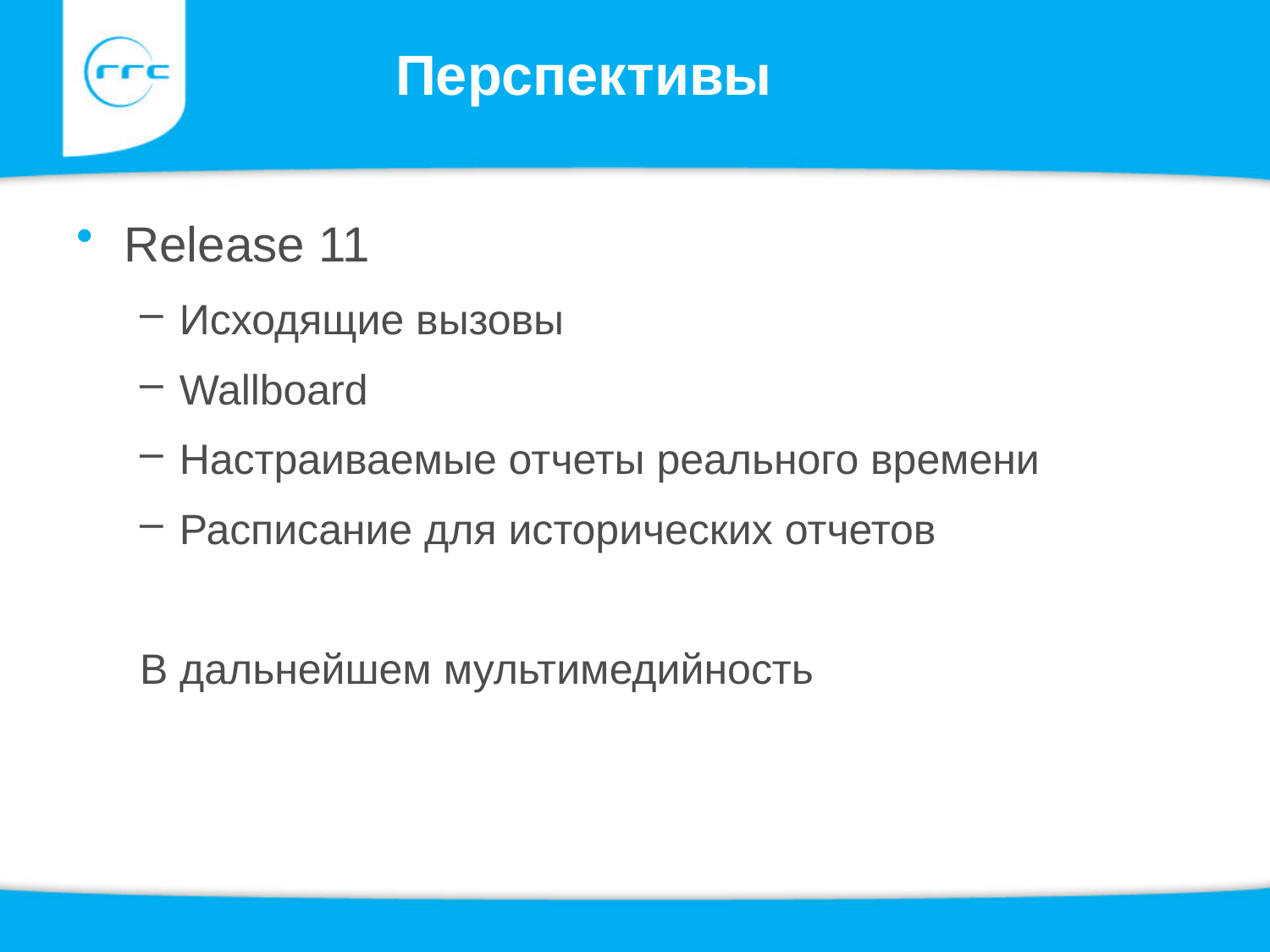

# Перспективы
Release 11
Исходящие вызовы
Wallboard
Настраиваемые отчеты реального времени
Расписание для исторических отчетов

В дальнейшем мультимедийность